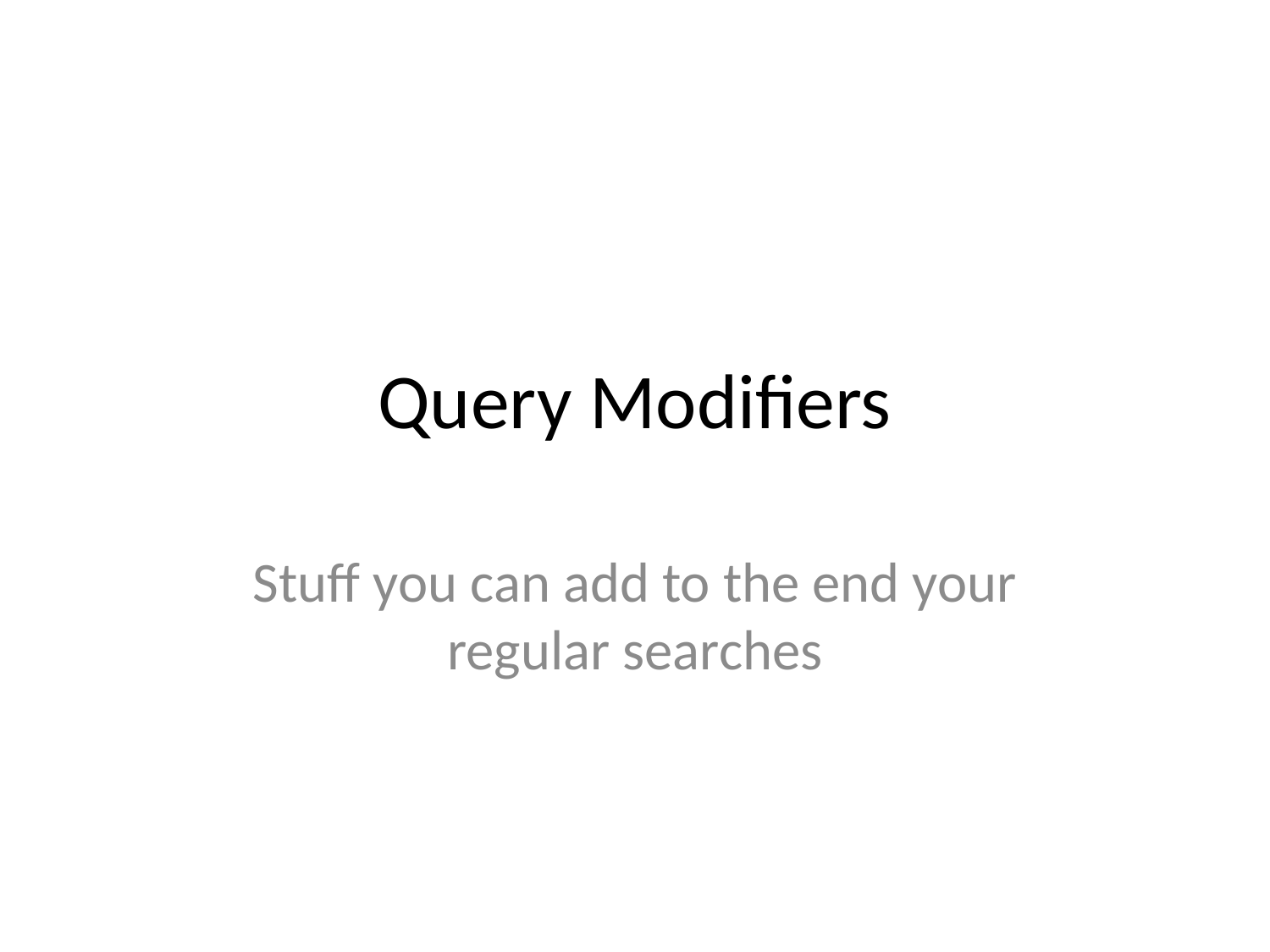

# Query Modifiers
Stuff you can add to the end your regular searches